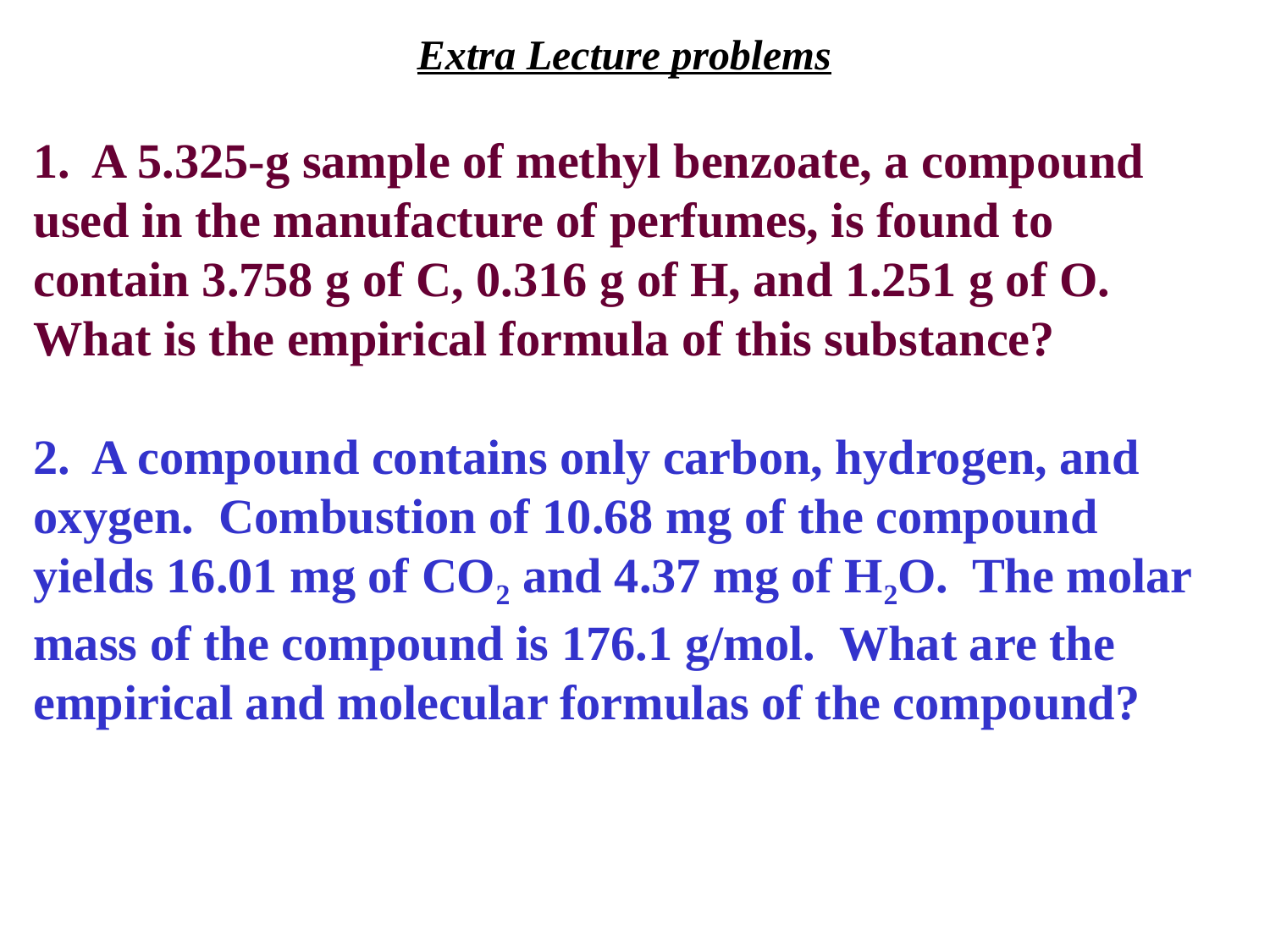

Extra Lecture problems

1.  A 5.325-g sample of methyl benzoate, a compound used in the manufacture of perfumes, is found to contain 3.758 g of C, 0.316 g of H, and 1.251 g of O.  What is the empirical formula of this substance?

2.  A compound contains only carbon, hydrogen, and oxygen.  Combustion of 10.68 mg of the compound yields 16.01 mg of CO2 and 4.37 mg of H2O.  The molar mass of the compound is 176.1 g/mol.  What are the empirical and molecular formulas of the compound?